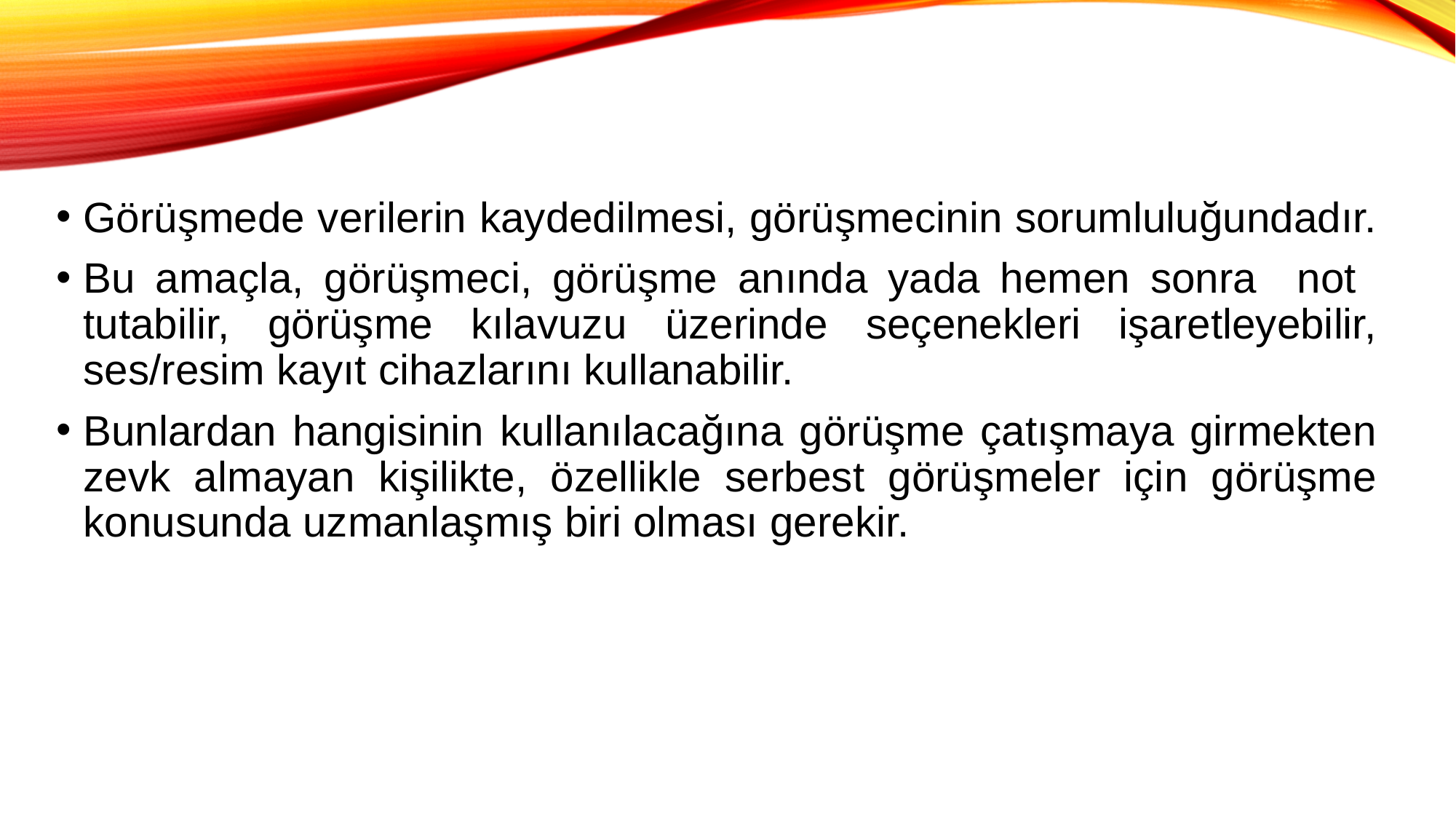

Görüşmede verilerin kaydedilmesi, görüşmecinin sorumluluğundadır.
Bu amaçla, görüşmeci, görüşme anında yada hemen sonra  not  tutabilir, görüşme kılavuzu üzerinde seçenekleri işaretleyebilir, ses/resim kayıt cihazlarını kullanabilir.
Bunlardan hangisinin kullanılacağına görüşme çatışmaya girmekten zevk almayan kişilikte, özellikle serbest görüşmeler için görüşme konusunda uzmanlaşmış biri olması gerekir.